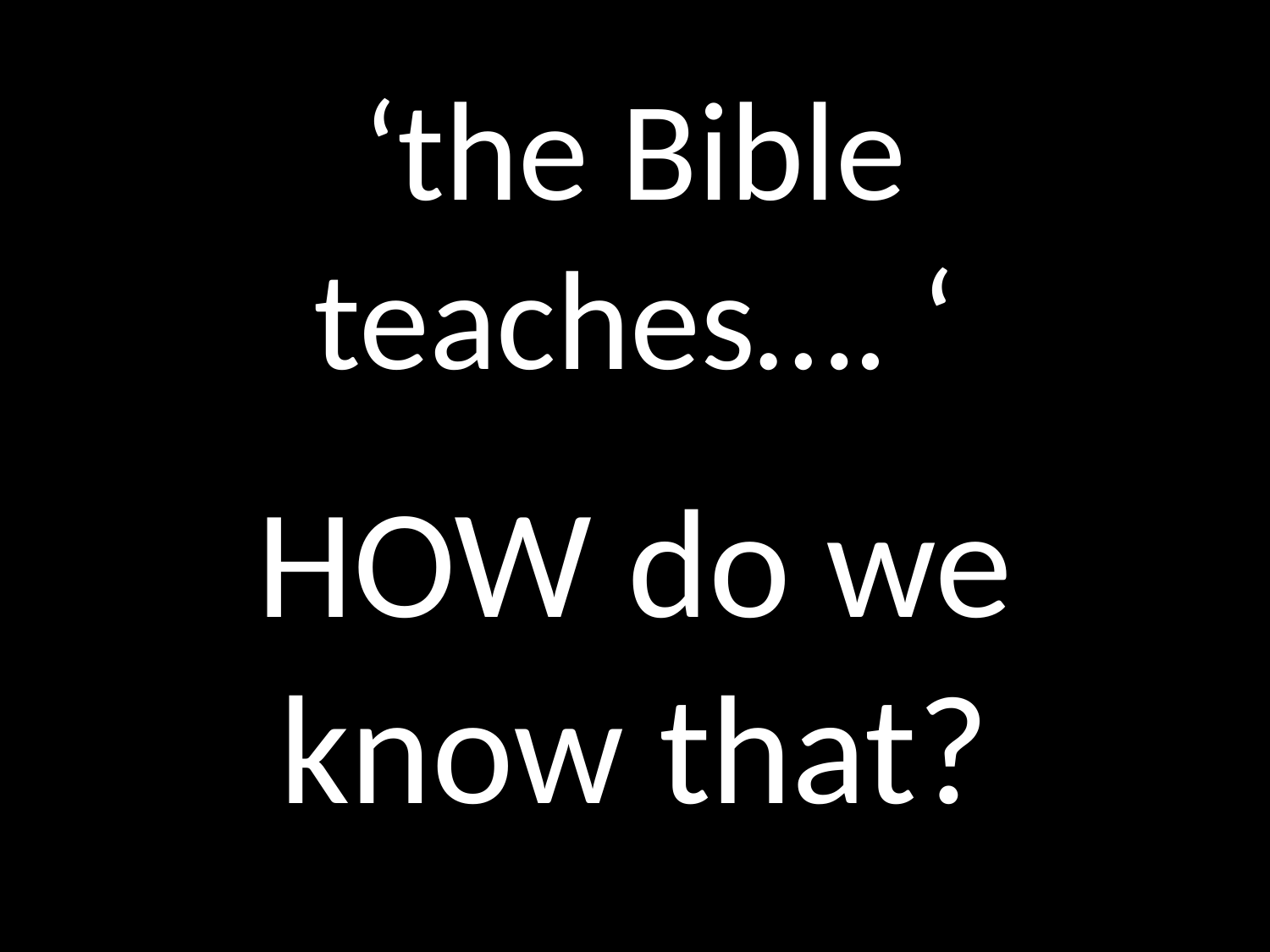

# ‘the Bible teaches…. ‘
GOD
GOD
HOW do we know that?